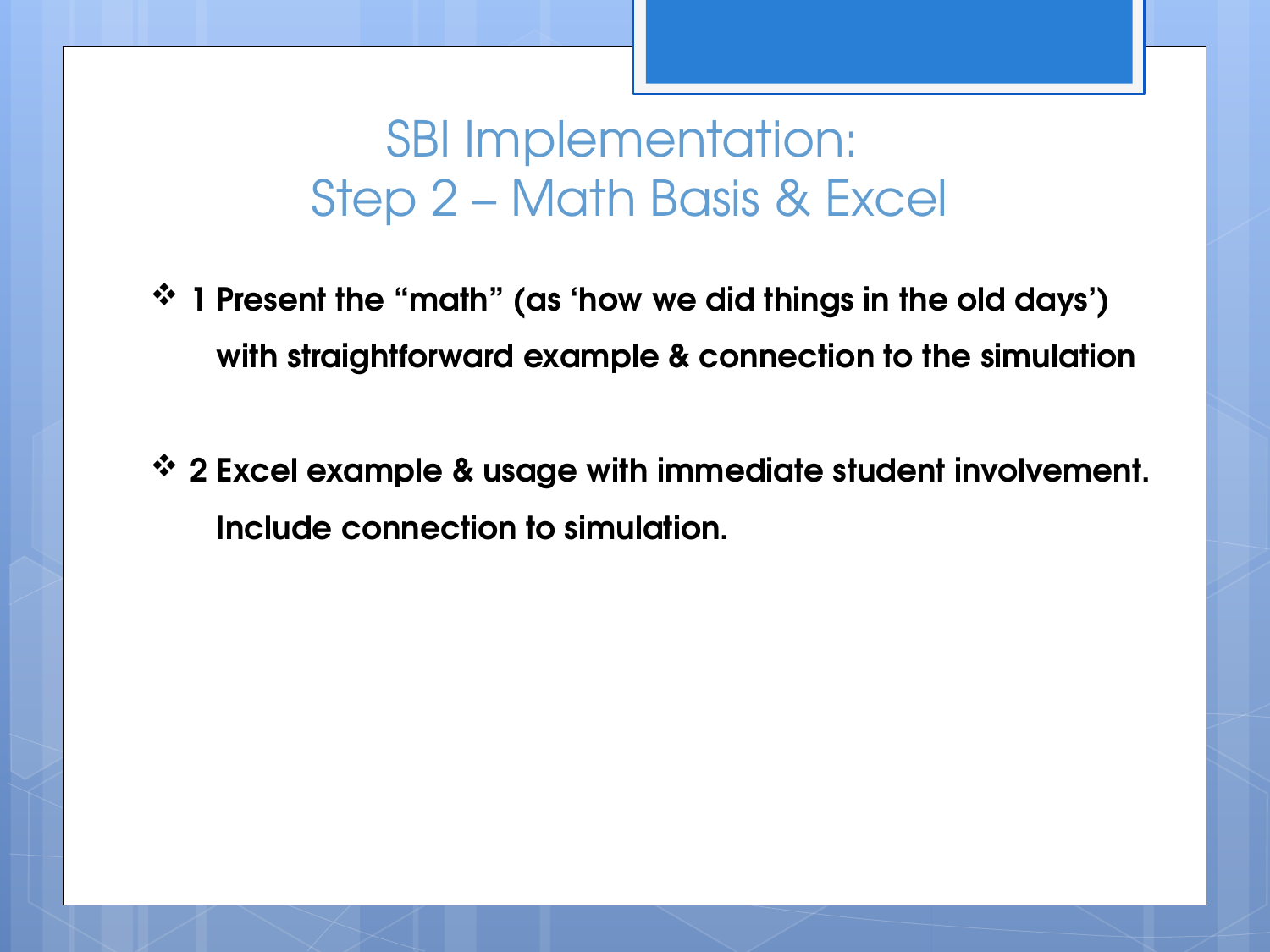

# SBI Implementation: Step 2 – Math Basis & Excel
1 Present the “math” (as ‘how we did things in the old days’)
   with straightforward example & connection to the simulation

2 Excel example & usage with immediate student involvement.
   Include connection to simulation.